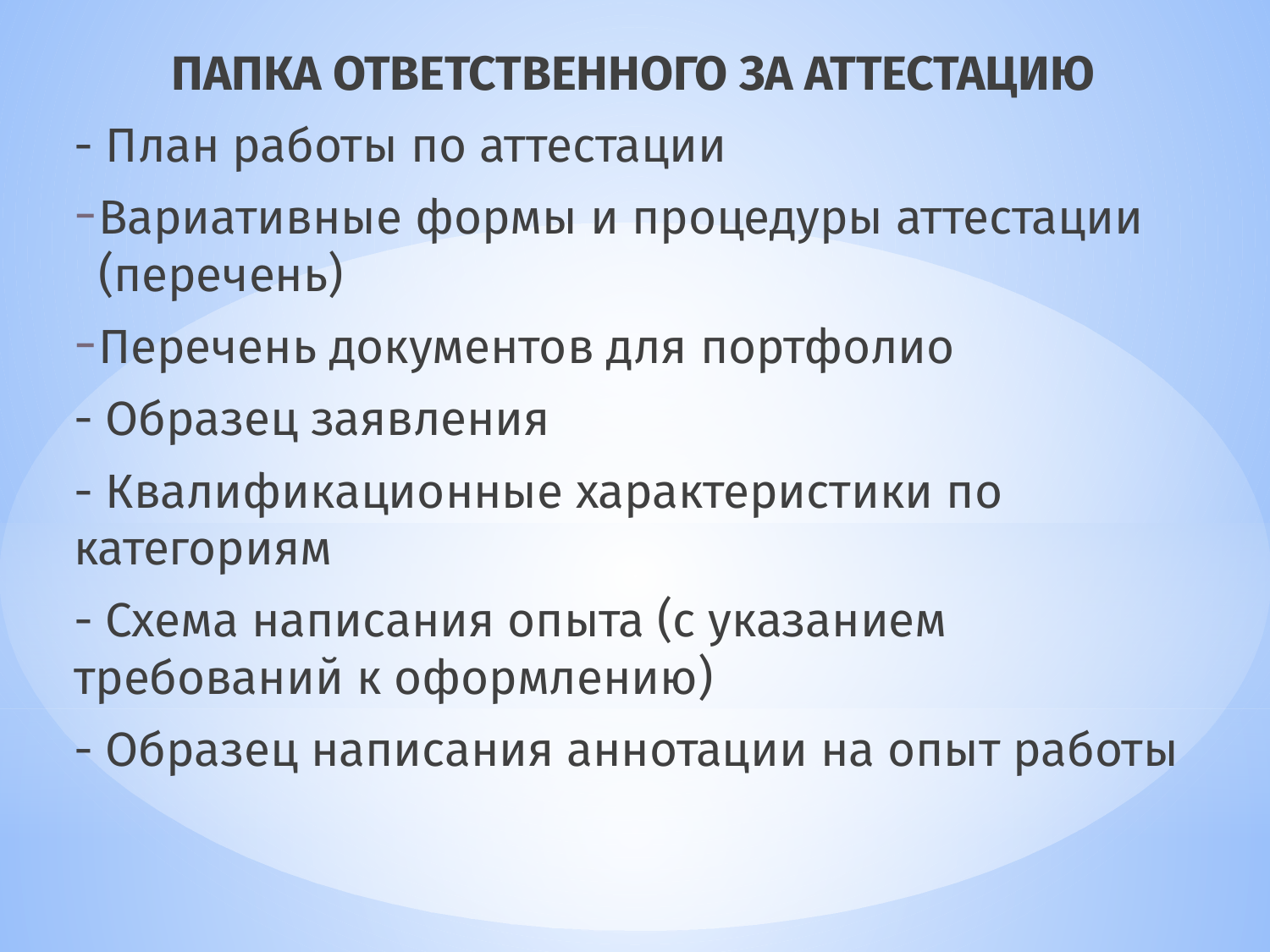

ПАПКА ОТВЕТСТВЕННОГО ЗА АТТЕСТАЦИЮ
- План работы по аттестации
Вариативные формы и процедуры аттестации (перечень)
Перечень документов для портфолио
- Образец заявления
- Квалификационные характеристики по категориям
- Схема написания опыта (с указанием требований к оформлению)
- Образец написания аннотации на опыт работы